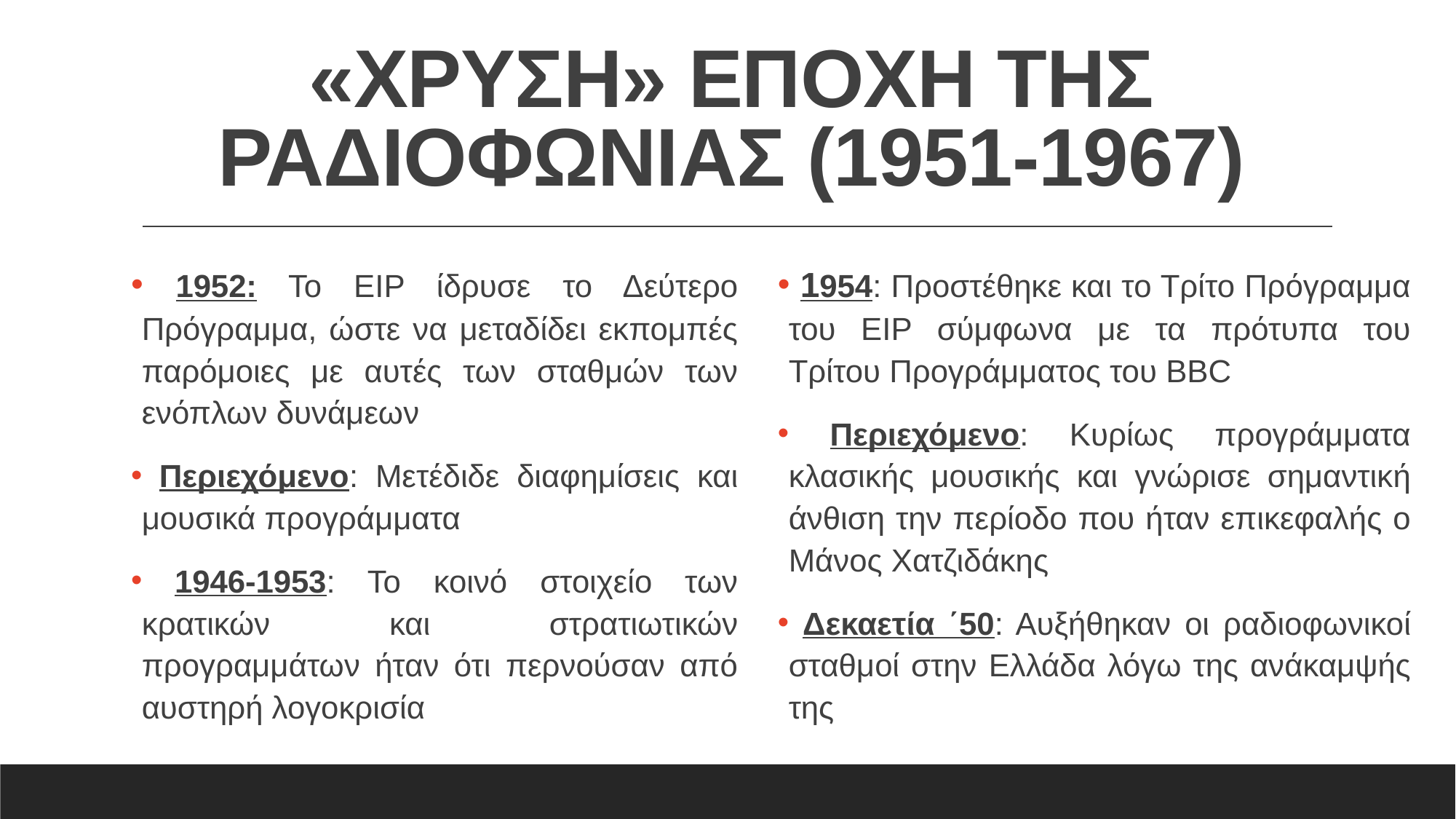

# «ΧΡΥΣΗ» ΕΠΟΧΗ ΤΗΣ ΡΑΔΙΟΦΩΝΙΑΣ (1951-1967)
 1952: Το ΕΙΡ ίδρυσε το Δεύτερο Πρόγραμμα, ώστε να μεταδίδει εκπομπές παρόμοιες με αυτές των σταθμών των ενόπλων δυνάμεων
 Περιεχόμενο: Μετέδιδε διαφημίσεις και μουσικά προγράμματα
 1946-1953: Το κοινό στοιχείο των κρατικών και στρατιωτικών προγραμμάτων ήταν ότι περνούσαν από αυστηρή λογοκρισία

 1954: Προστέθηκε και το Τρίτο Πρόγραμμα του ΕΙΡ σύμφωνα με τα πρότυπα του Τρίτου Προγράμματος του BBC
 Περιεχόμενο: Κυρίως προγράμματα κλασικής μουσικής και γνώρισε σημαντική άνθιση την περίοδο που ήταν επικεφαλής ο Μάνος Χατζιδάκης
 Δεκαετία ΄50: Αυξήθηκαν οι ραδιοφωνικοί σταθμοί στην Ελλάδα λόγω της ανάκαμψής της